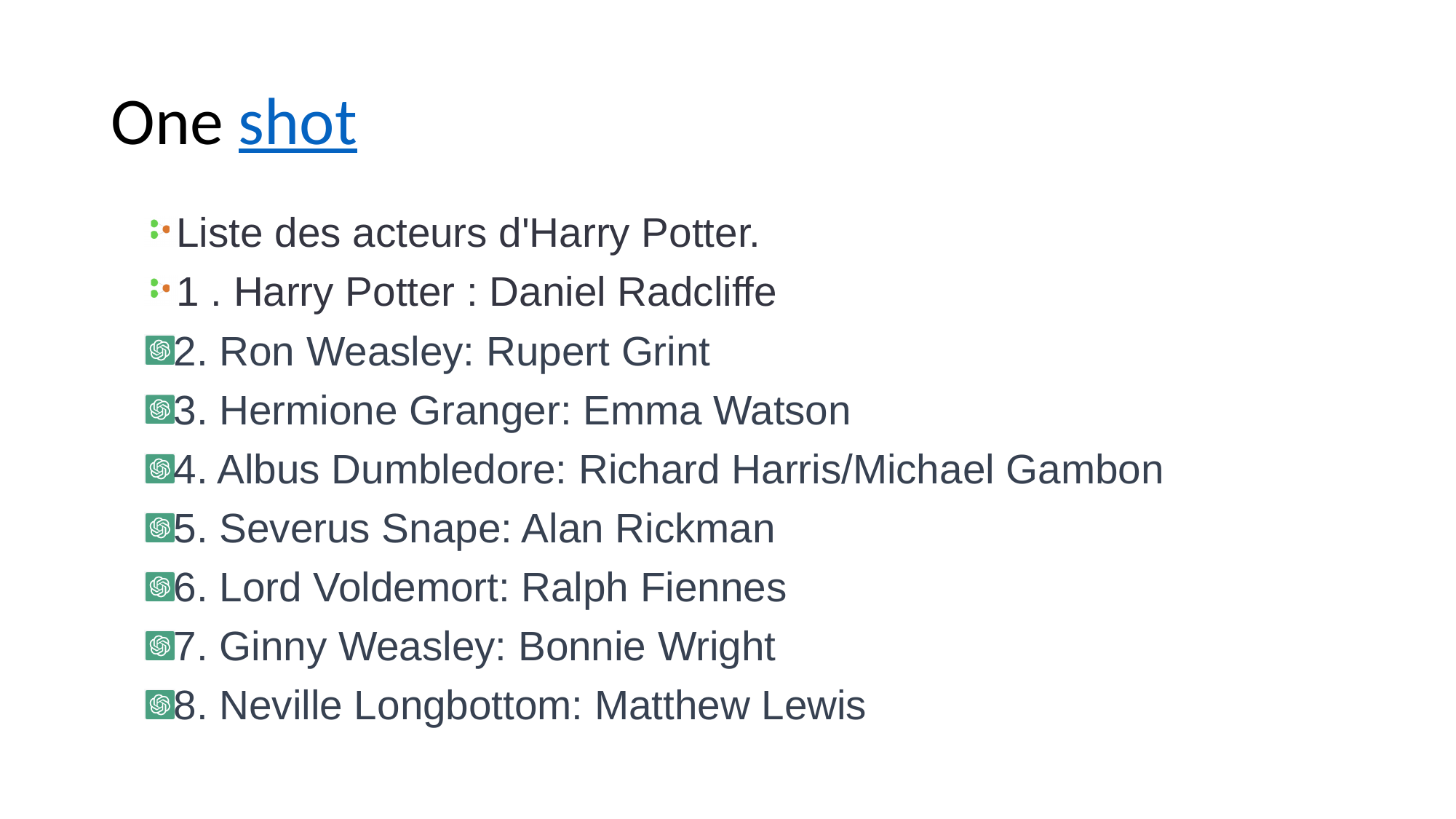

# One shot
Liste des acteurs d'Harry Potter.
1 . Harry Potter : Daniel Radcliffe
2. Ron Weasley: Rupert Grint
3. Hermione Granger: Emma Watson
4. Albus Dumbledore: Richard Harris/Michael Gambon
5. Severus Snape: Alan Rickman
6. Lord Voldemort: Ralph Fiennes
7. Ginny Weasley: Bonnie Wright
8. Neville Longbottom: Matthew Lewis